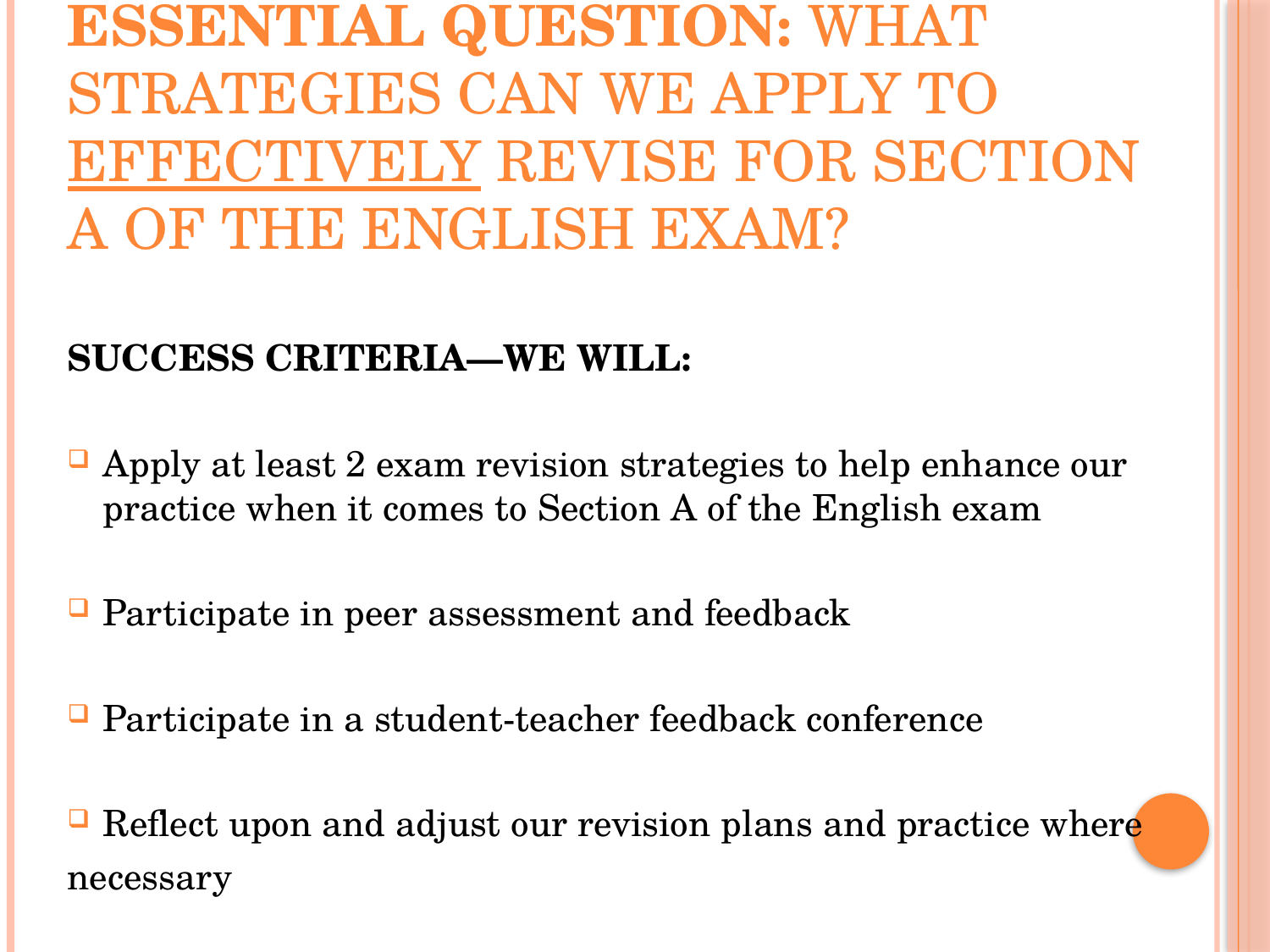

# Essential question: What strategies can we apply to effectively revise for Section A of the English exam?

SUCCESS CRITERIA—WE WILL:

Apply at least 2 exam revision strategies to help enhance our practice when it comes to Section A of the English exam

Participate in peer assessment and feedback

Participate in a student-teacher feedback conference

Reflect upon and adjust our revision plans and practice where
necessary